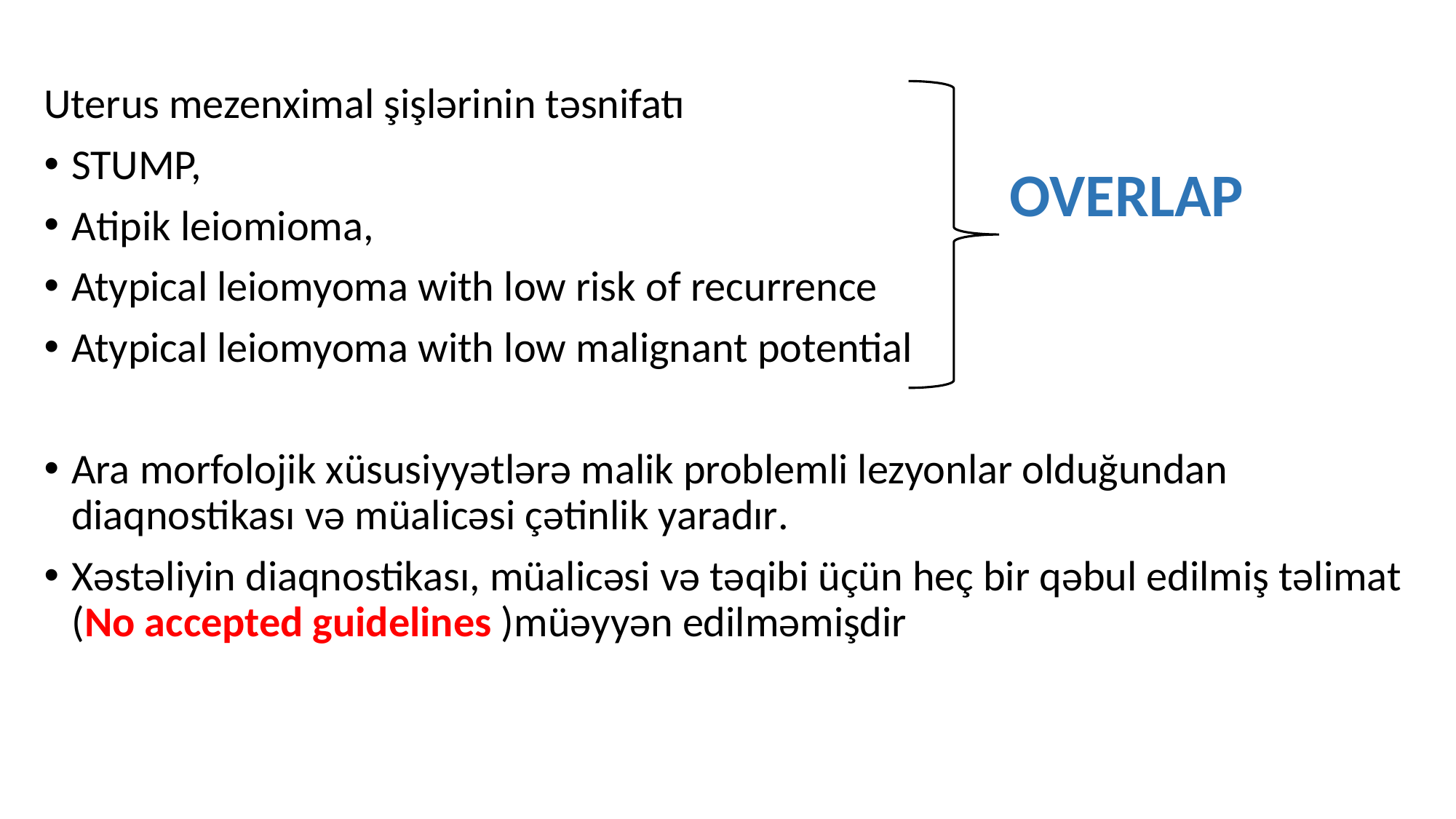

Uterus mezenximal şişlərinin təsnifatı
STUMP,
Atipik leiomioma,
Atypical leiomyoma with low risk of recurrence
Atypical leiomyoma with low malignant potential

Ara morfolojik xüsusiyyətlərə malik problemli lezyonlar olduğundan diaqnostikası və müalicəsi çətinlik yaradır.
Xəstəliyin diaqnostikası, müalicəsi və təqibi üçün heç bir qəbul edilmiş təlimat (No accepted guidelines )müəyyən edilməmişdir

OVERLAP